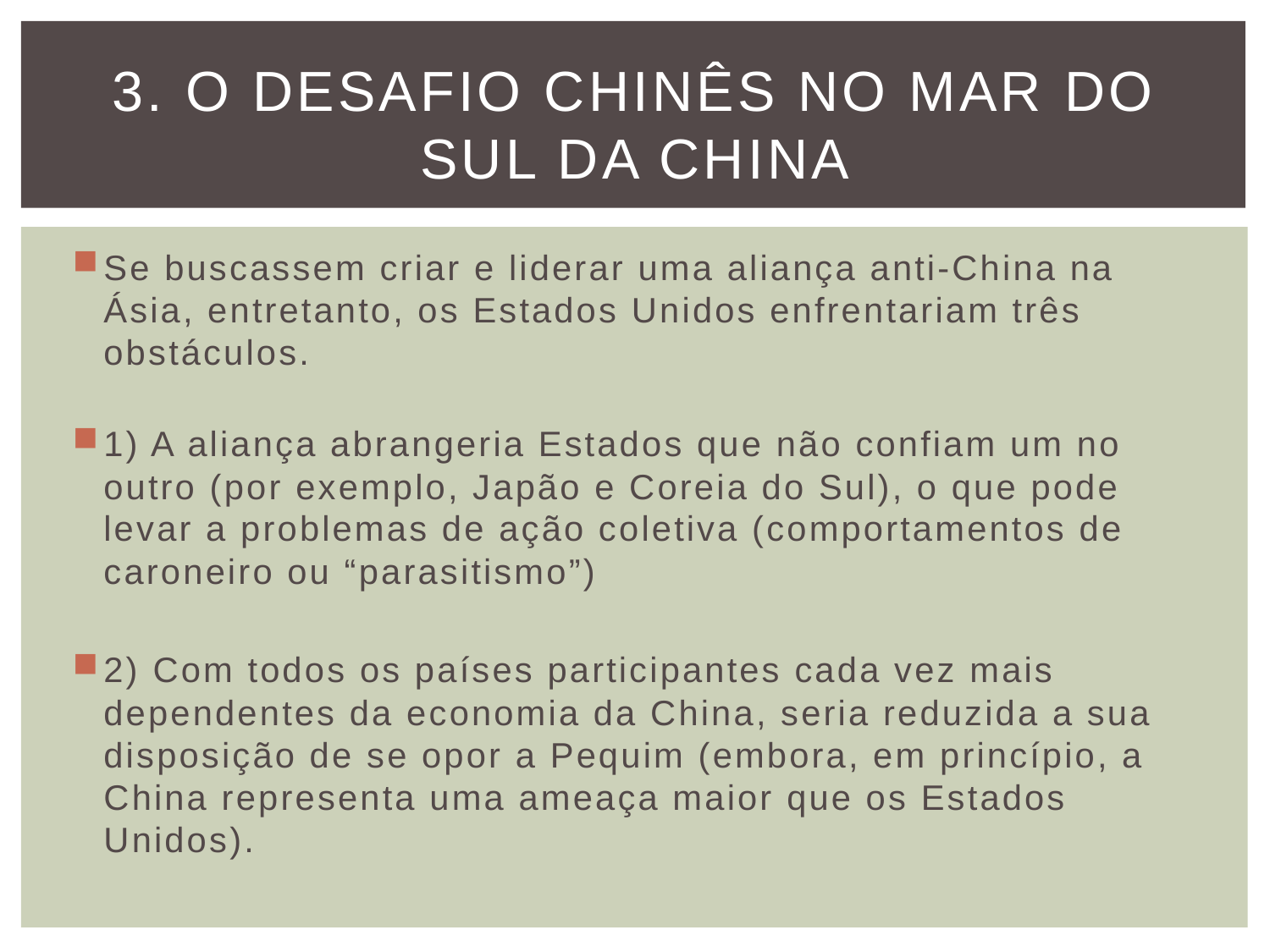

# 3. O desafio chinês no mar do sul da china
Se buscassem criar e liderar uma aliança anti-China na Ásia, entretanto, os Estados Unidos enfrentariam três obstáculos.
1) A aliança abrangeria Estados que não confiam um no outro (por exemplo, Japão e Coreia do Sul), o que pode levar a problemas de ação coletiva (comportamentos de caroneiro ou “parasitismo”)

2) Com todos os países participantes cada vez mais dependentes da economia da China, seria reduzida a sua disposição de se opor a Pequim (embora, em princípio, a China representa uma ameaça maior que os Estados Unidos).